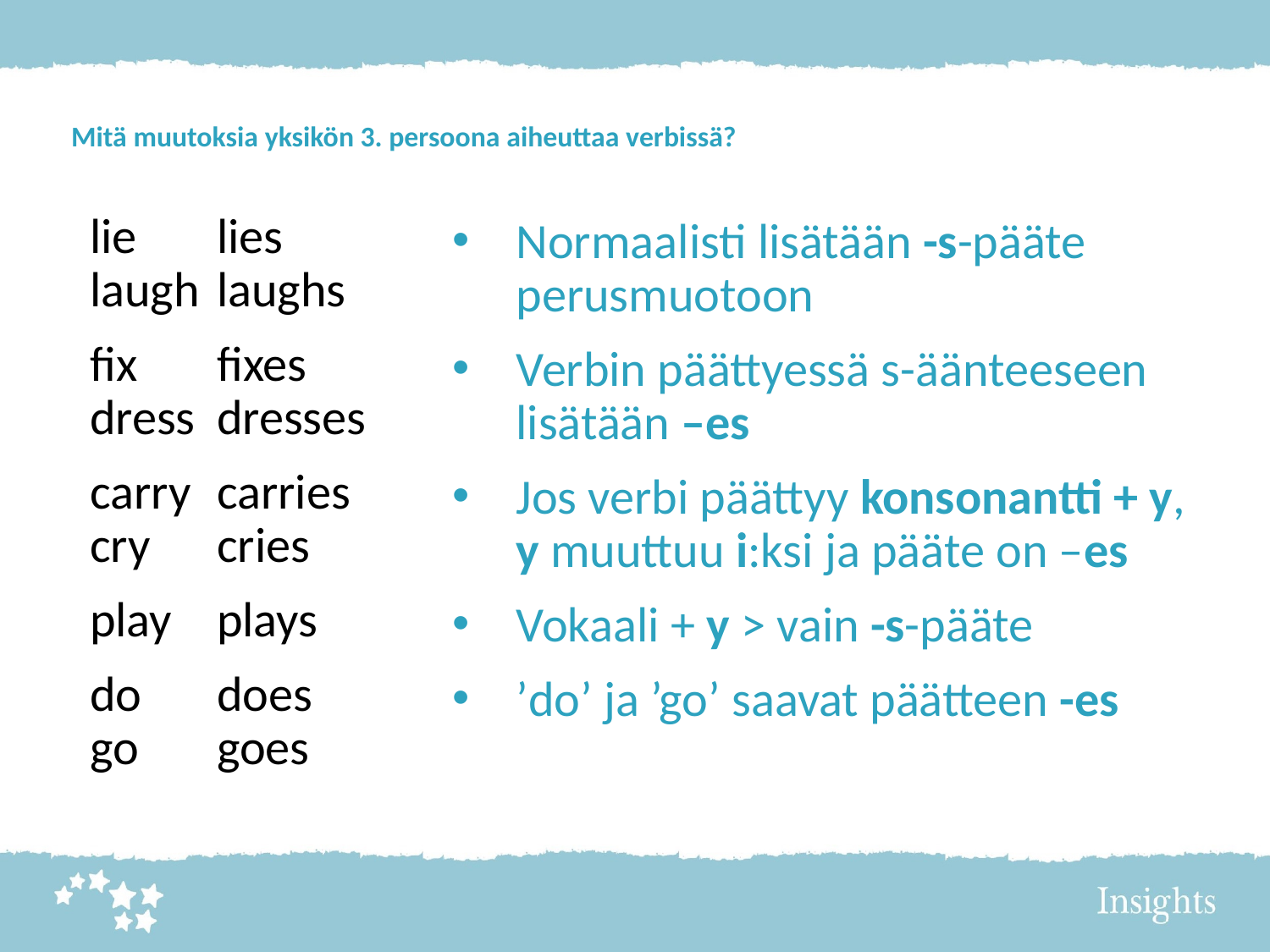

# Mitä muutoksia yksikön 3. persoona aiheuttaa verbissä?
lie	lies
laugh	laughs
fix	fixes
dress	dresses
carry	carries
cry	cries
play	plays
do	does
go	goes
Normaalisti lisätään -s-pääte perusmuotoon
Verbin päättyessä s-äänteeseen lisätään –es
Jos verbi päättyy konsonantti + y, y muuttuu i:ksi ja pääte on –es
Vokaali + y > vain -s-pääte
’do’ ja ’go’ saavat päätteen -es